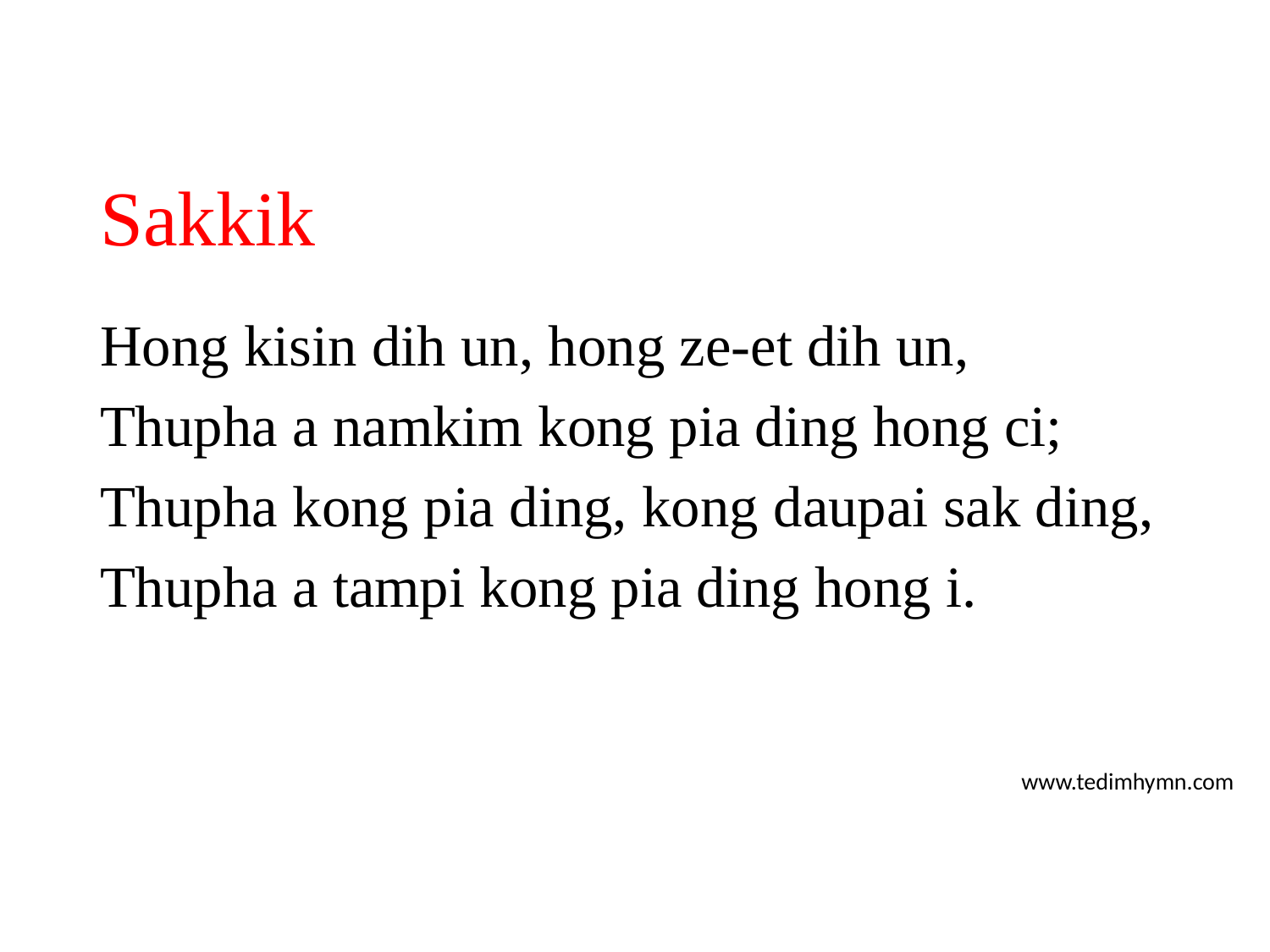

# Sakkik
Hong kisin dih un, hong ze-et dih un,
Thupha a namkim kong pia ding hong ci;
Thupha kong pia ding, kong daupai sak ding,
Thupha a tampi kong pia ding hong i.

www.tedimhymn.com